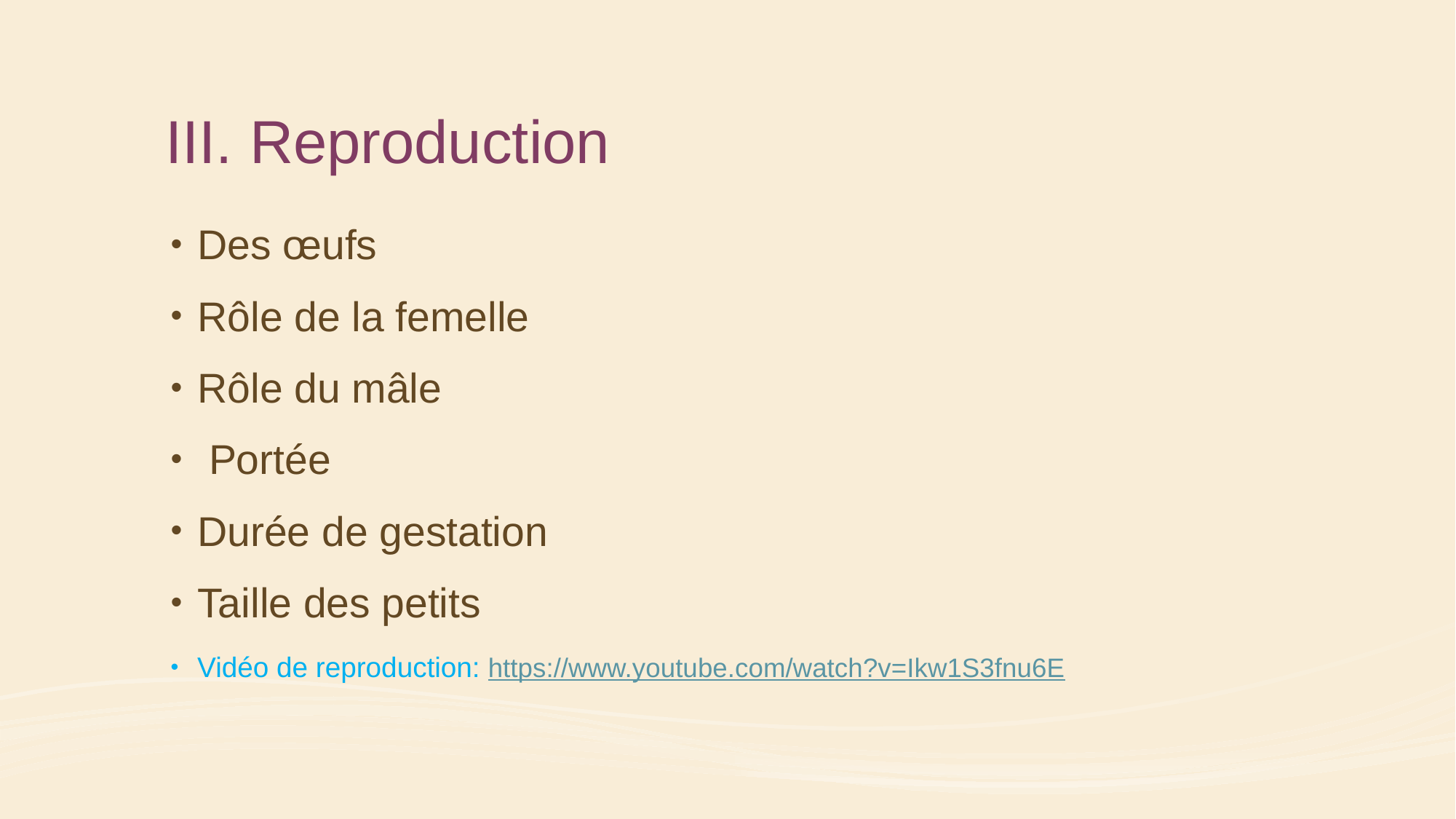

# III. Reproduction
Des œufs
Rôle de la femelle
Rôle du mâle
 Portée
Durée de gestation
Taille des petits
Vidéo de reproduction: https://www.youtube.com/watch?v=Ikw1S3fnu6E